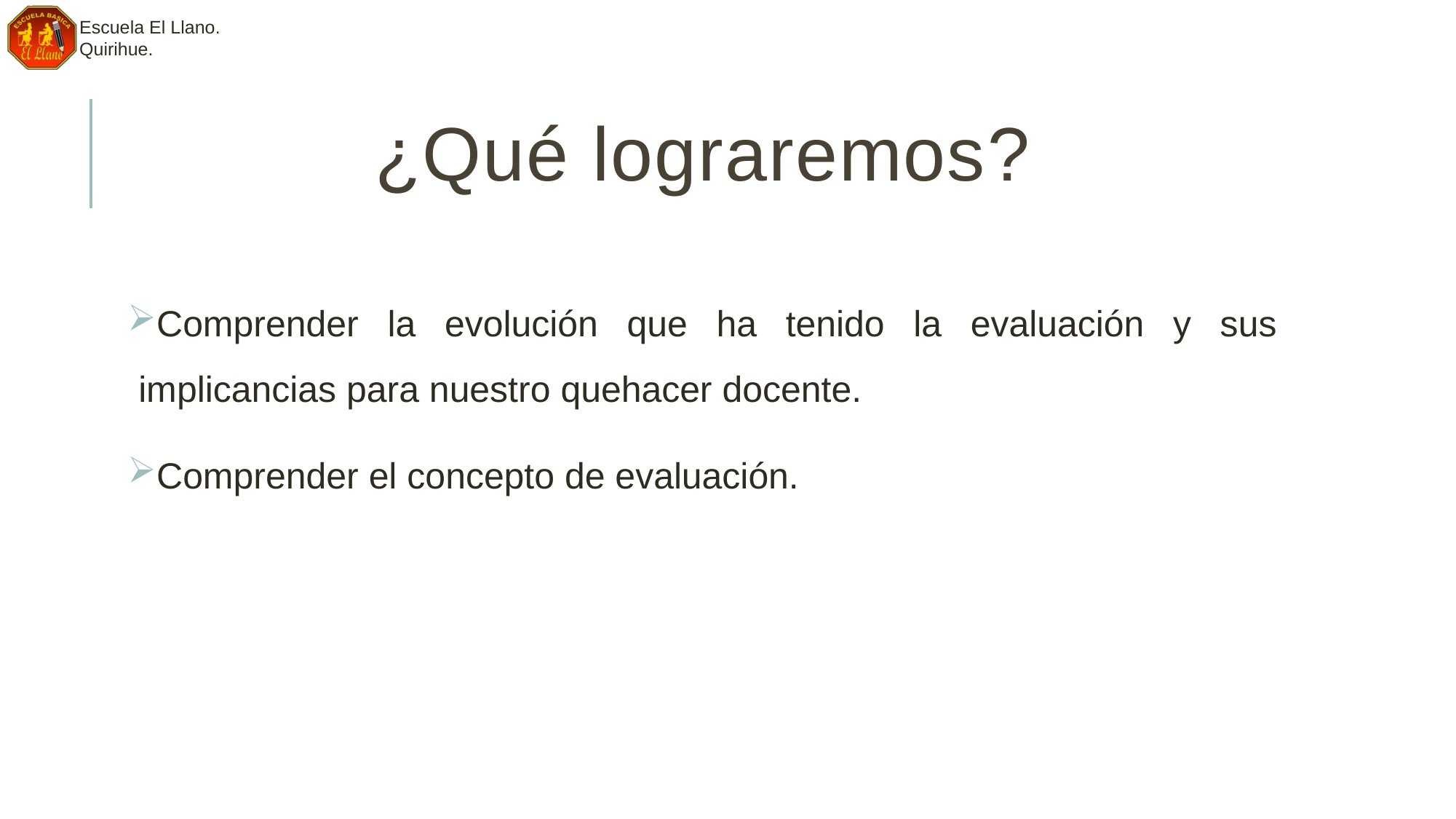

# ¿Qué lograremos?
Comprender la evolución que ha tenido la evaluación y sus implicancias para nuestro quehacer docente.
Comprender el concepto de evaluación.